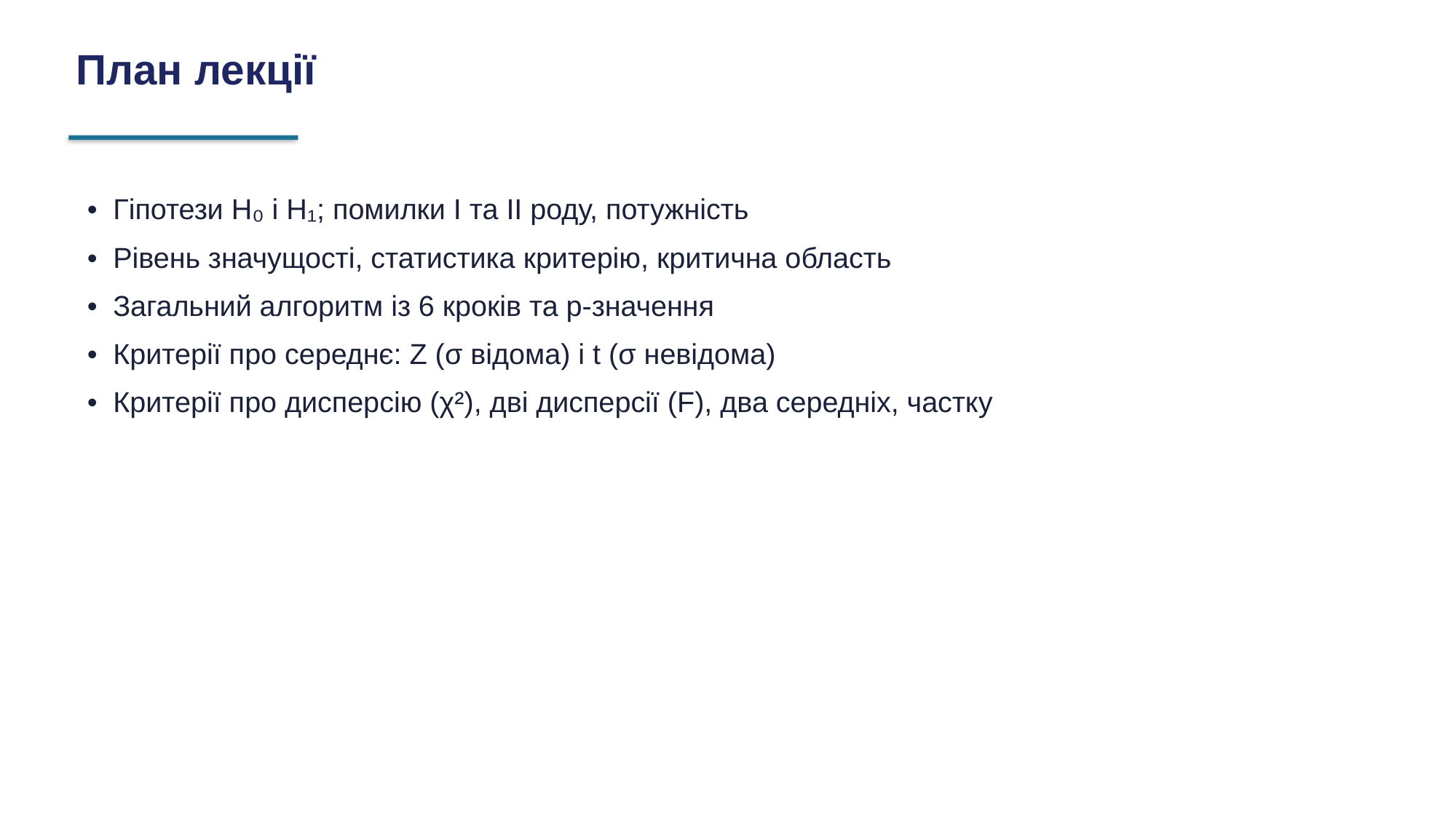

План лекції

•  Гіпотези H₀ і H₁; помилки I та II роду, потужність
•  Рівень значущості, статистика критерію, критична область
•  Загальний алгоритм із 6 кроків та p-значення
•  Критерії про середнє: Z (σ відома) і t (σ невідома)
•  Критерії про дисперсію (χ²), дві дисперсії (F), два середніх, частку